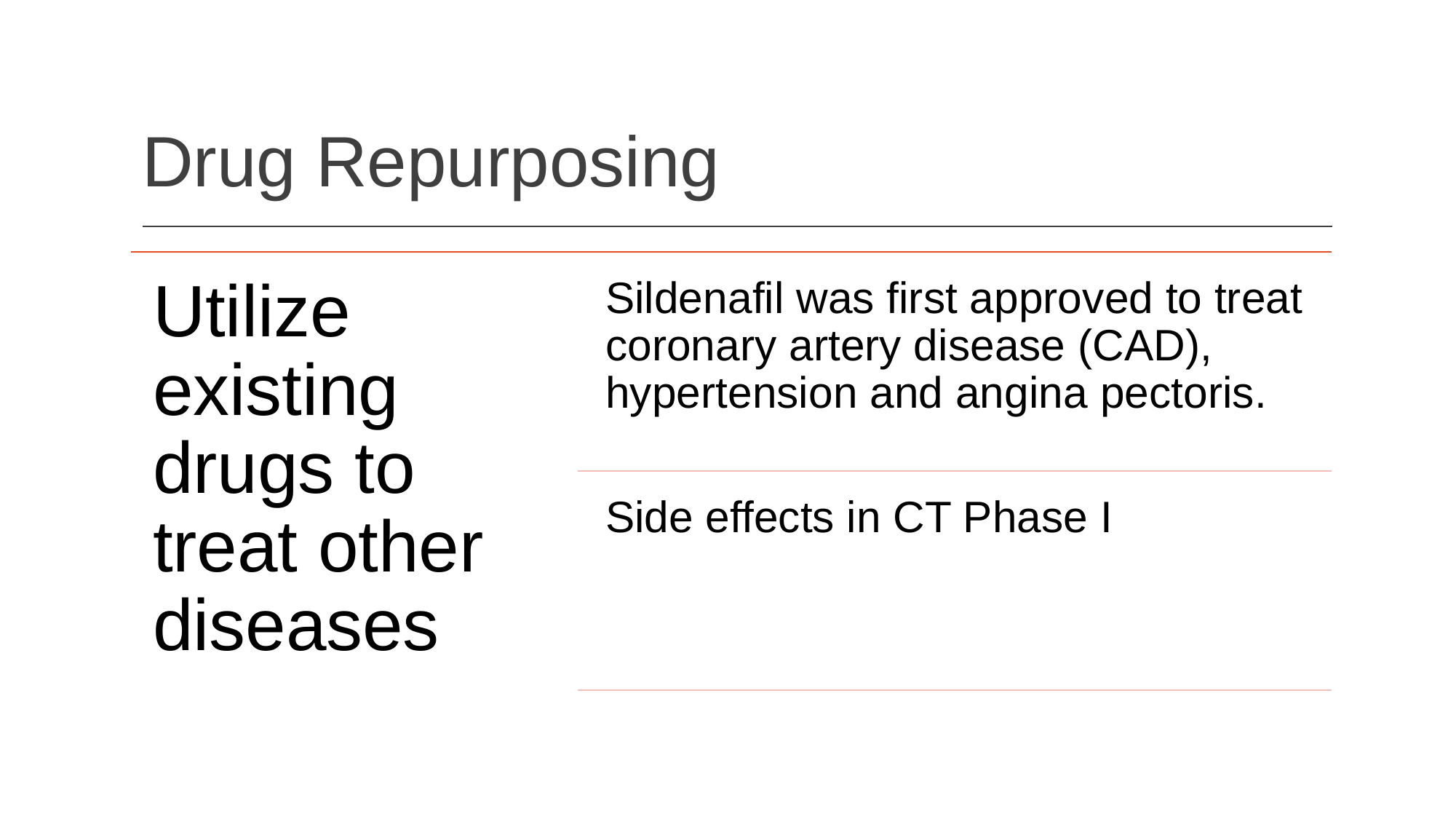

# Drug Repurposing

Utilize existing drugs to treat other diseases

Sildenafil was first approved to treat coronary artery disease (CAD), hypertension and angina pectoris.

Side effects in CT Phase I